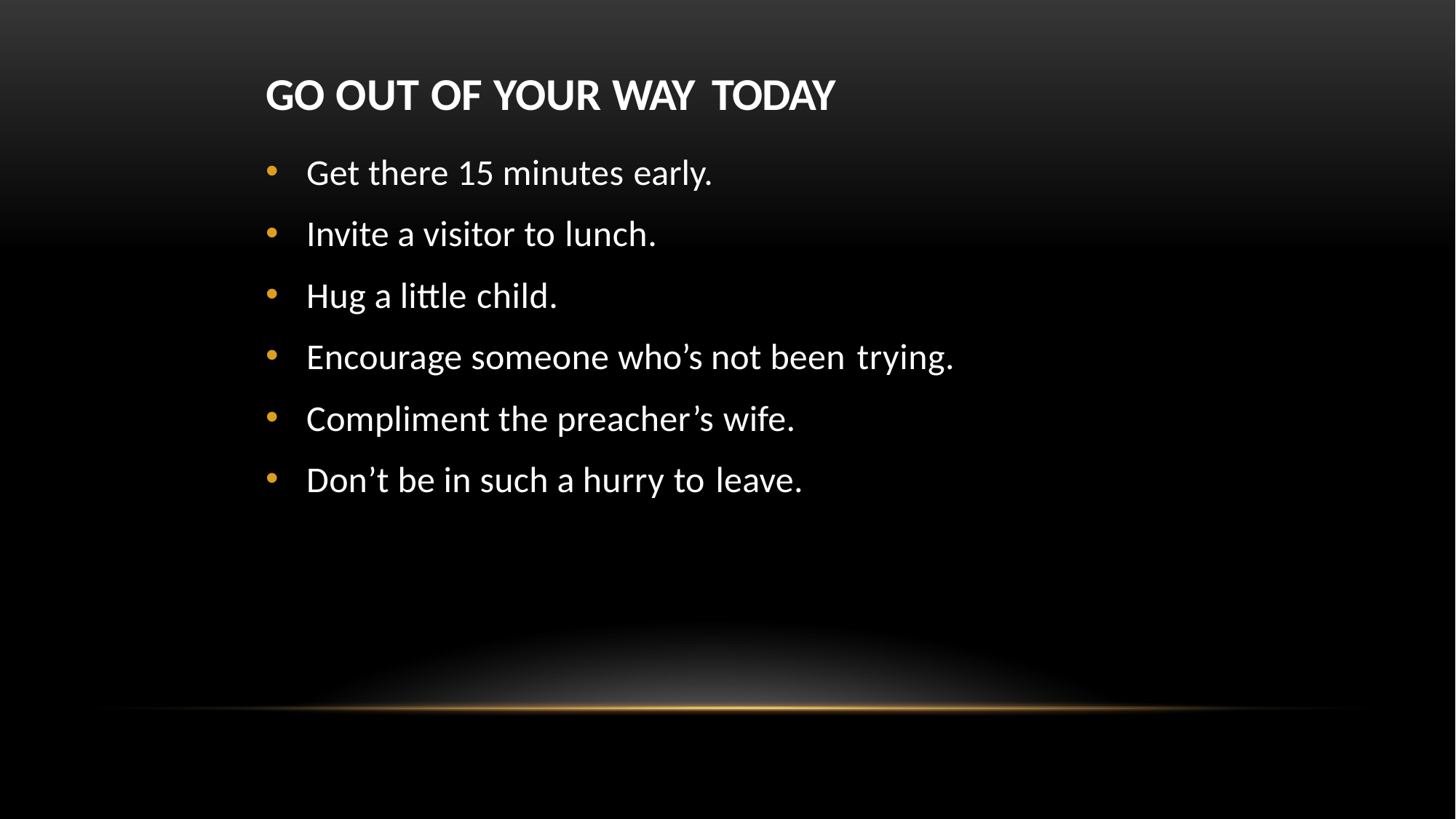

# GO OUT OF YOUR WAY TODAY
Get there 15 minutes early.
Invite a visitor to lunch.
Hug a little child.
Encourage someone who’s not been trying.
Compliment the preacher’s wife.
Don’t be in such a hurry to leave.